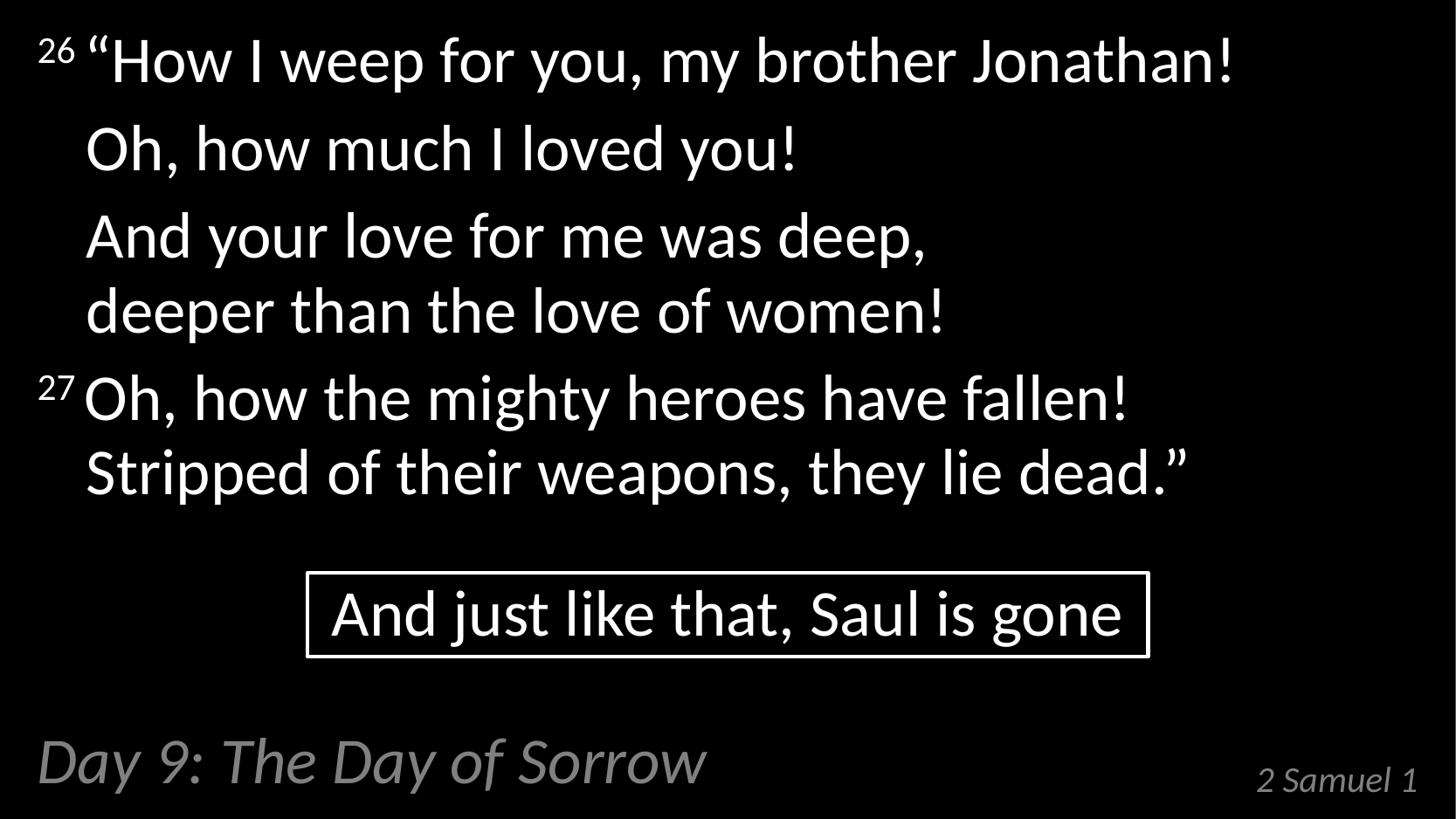

26 “How I weep for you, my brother Jonathan!
	Oh, how much I loved you!
	And your love for me was deep,
deeper than the love of women!
27 Oh, how the mighty heroes have fallen!
Stripped of their weapons, they lie dead.”
And just like that, Saul is gone
Day 9: The Day of Sorrow
# 2 Samuel 1